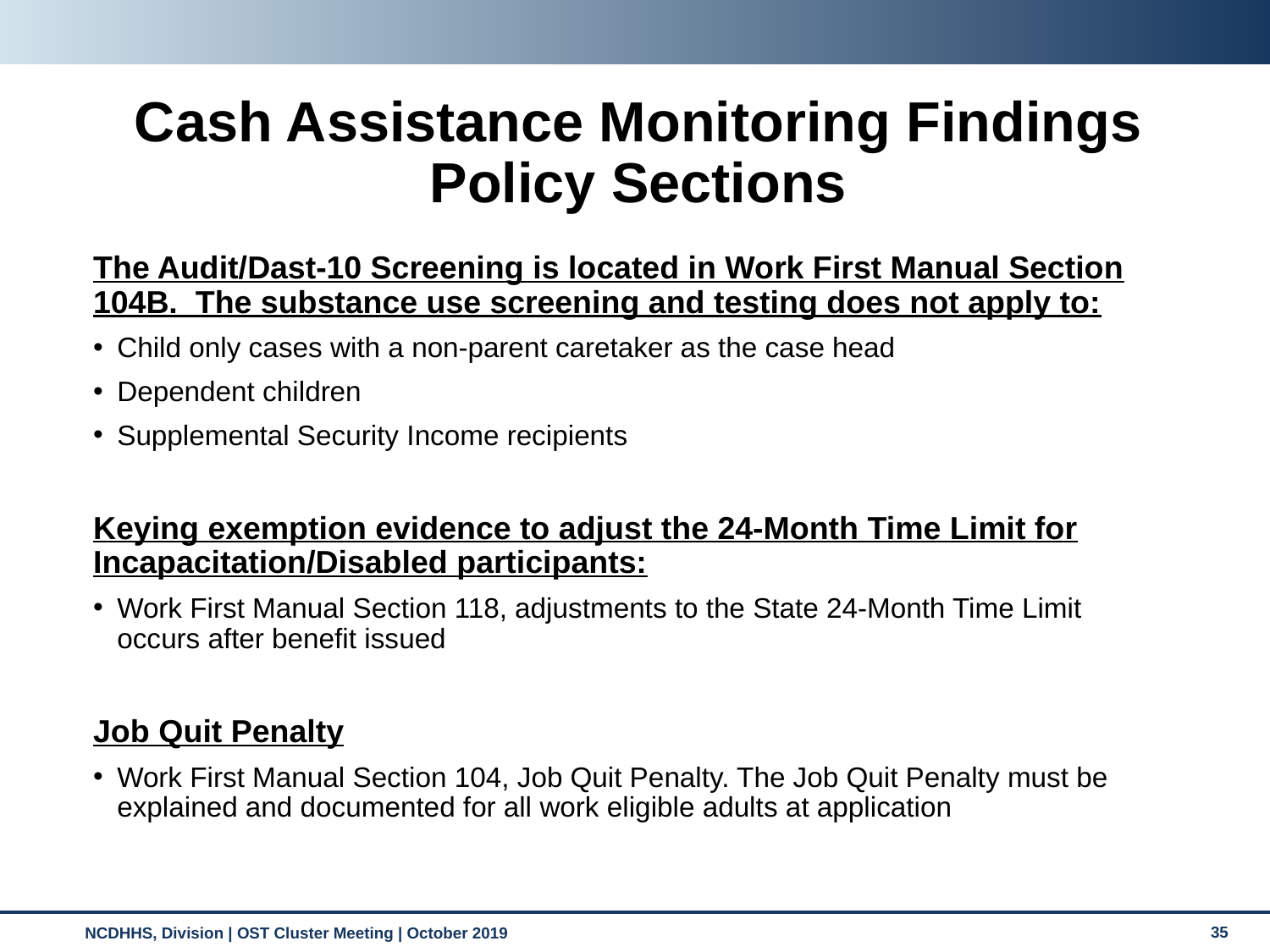

# Cash Assistance Monitoring Findings Policy Sections
The Audit/Dast-10 Screening is located in Work First Manual Section 104B.  The substance use screening and testing does not apply to:
Child only cases with a non-parent caretaker as the case head
Dependent children
Supplemental Security Income recipients

Keying exemption evidence to adjust the 24-Month Time Limit for Incapacitation/Disabled participants:
Work First Manual Section 118, adjustments to the State 24-Month Time Limit occurs after benefit issued

Job Quit Penalty
Work First Manual Section 104, Job Quit Penalty. The Job Quit Penalty must be explained and documented for all work eligible adults at application